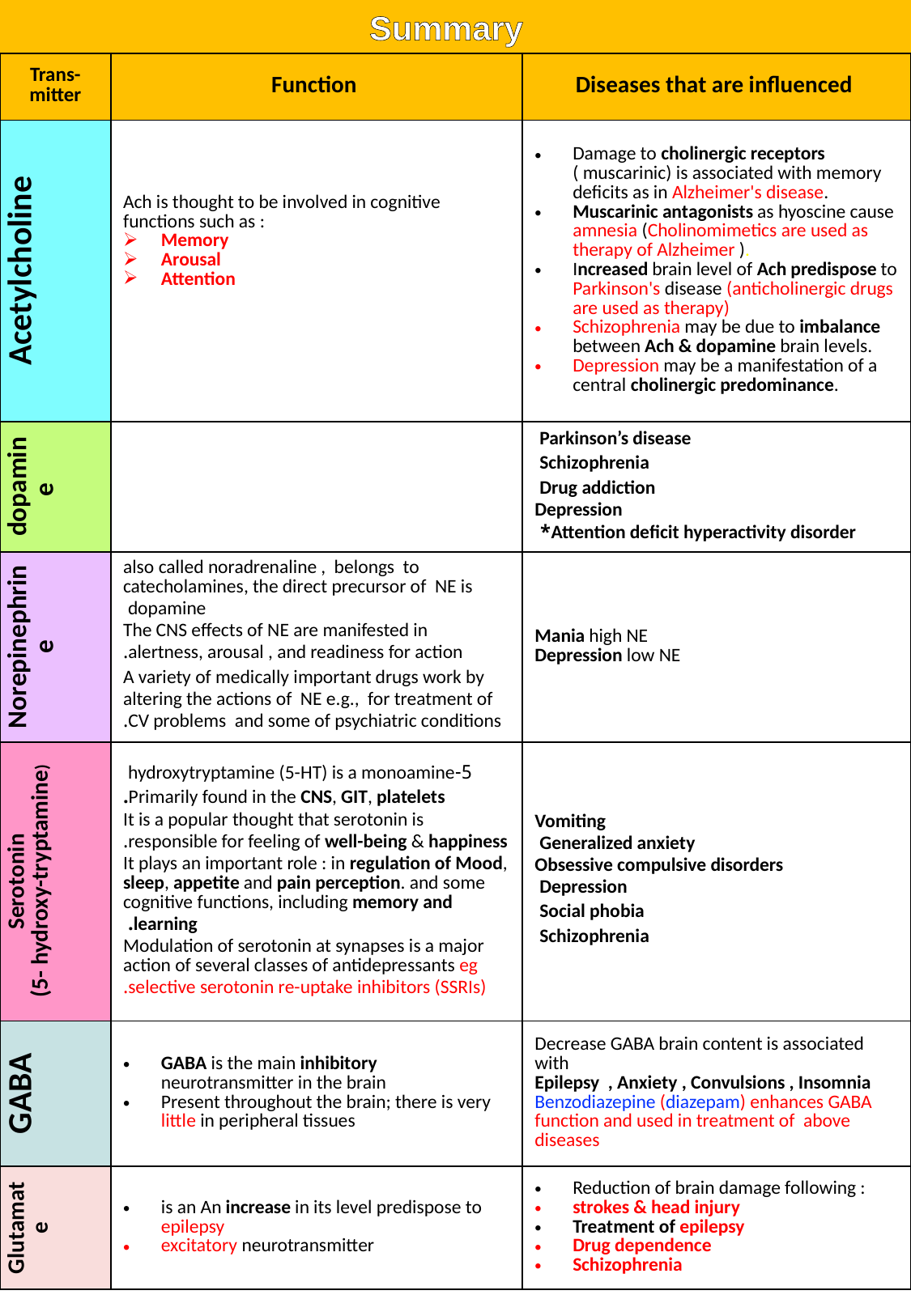

Summary
| Trans- mitter | Function | Diseases that are influenced |
| --- | --- | --- |
| Acetylcholine | Ach is thought to be involved in cognitive functions such as : Memory Arousal Attention | Damage to cholinergic receptors ( muscarinic) is associated with memory deficits as in Alzheimer's disease. Muscarinic antagonists as hyoscine cause amnesia (Cholinomimetics are used as therapy of Alzheimer ). Increased brain level of Ach predispose to Parkinson's disease (anticholinergic drugs are used as therapy) Schizophrenia may be due to imbalance between Ach & dopamine brain levels. Depression may be a manifestation of a central cholinergic predominance. |
| dopamine |  | Parkinson’s disease Schizophrenia Drug addiction Depression Attention deficit hyperactivity disorder\* |
| Norepinephrine | also called noradrenaline , belongs to catecholamines, the direct precursor of NE is dopamine The CNS effects of NE are manifested in alertness, arousal , and readiness for action. A variety of medically important drugs work by altering the actions of NE e.g., for treatment of CV problems and some of psychiatric conditions. | Mania high NE Depression low NE |
| Serotonin (5- hydroxy-tryptamine) | 5-hydroxytryptamine (5-HT) is a monoamine Primarily found in the CNS, GIT, platelets. It is a popular thought that serotonin is responsible for feeling of well-being & happiness. It plays an important role : in regulation of Mood, sleep, appetite and pain perception. and some cognitive functions, including memory and learning.  Modulation of serotonin at synapses is a major action of several classes of antidepressants eg selective serotonin re-uptake inhibitors (SSRIs). | Vomiting Generalized anxiety Obsessive compulsive disorders Depression Social phobia Schizophrenia |
| GABA | GABA is the main inhibitory neurotransmitter in the brain Present throughout the brain; there is very little in peripheral tissues | Decrease GABA brain content is associated with Epilepsy , Anxiety , Convulsions , Insomnia Benzodiazepine (diazepam) enhances GABA function and used in treatment of above diseases |
| Glutamate | is an An increase in its level predispose to epilepsy excitatory neurotransmitter | Reduction of brain damage following : strokes & head injury Treatment of epilepsy Drug dependence Schizophrenia |